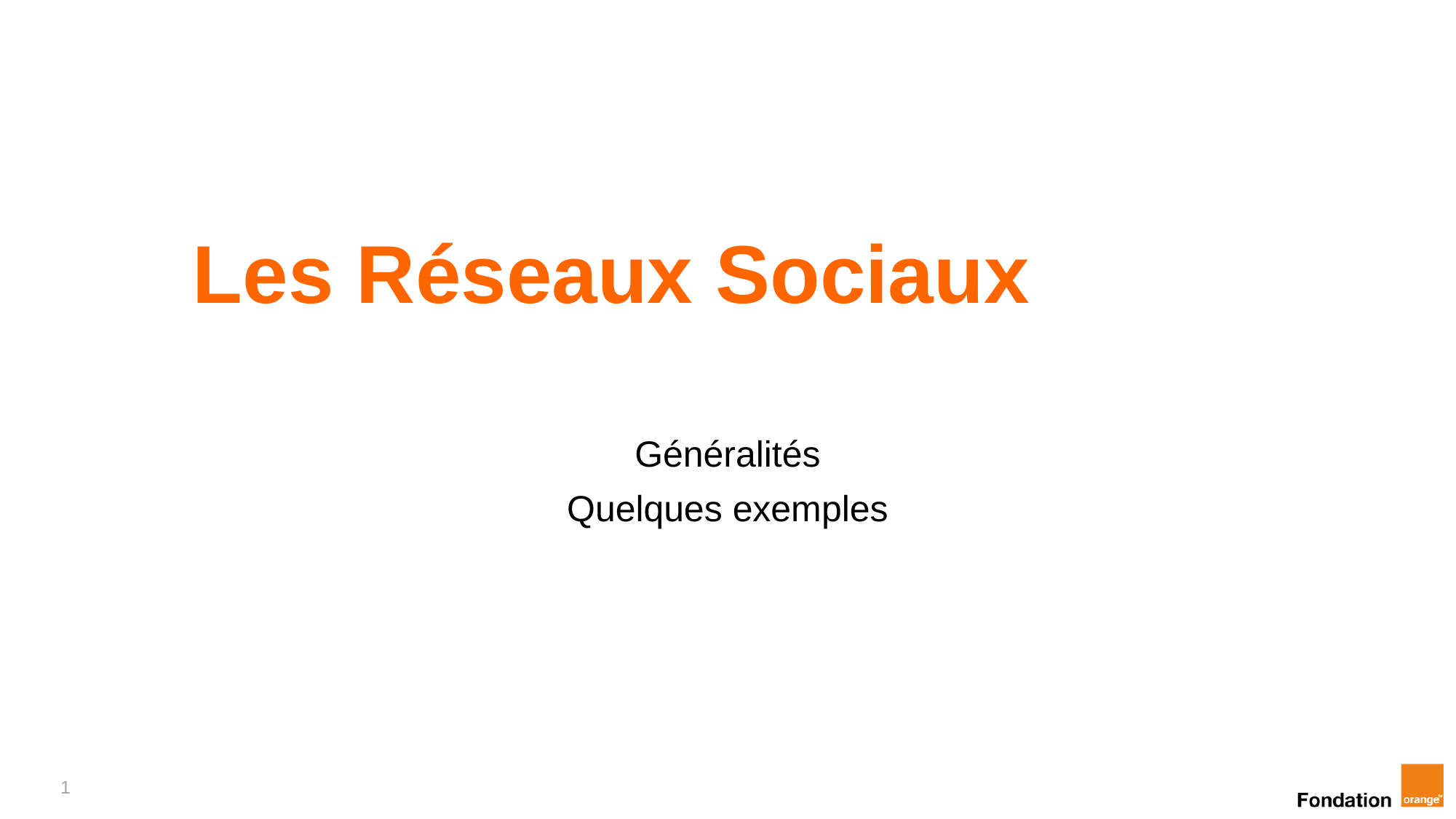

# Les Réseaux Sociaux
Généralités
Quelques exemples